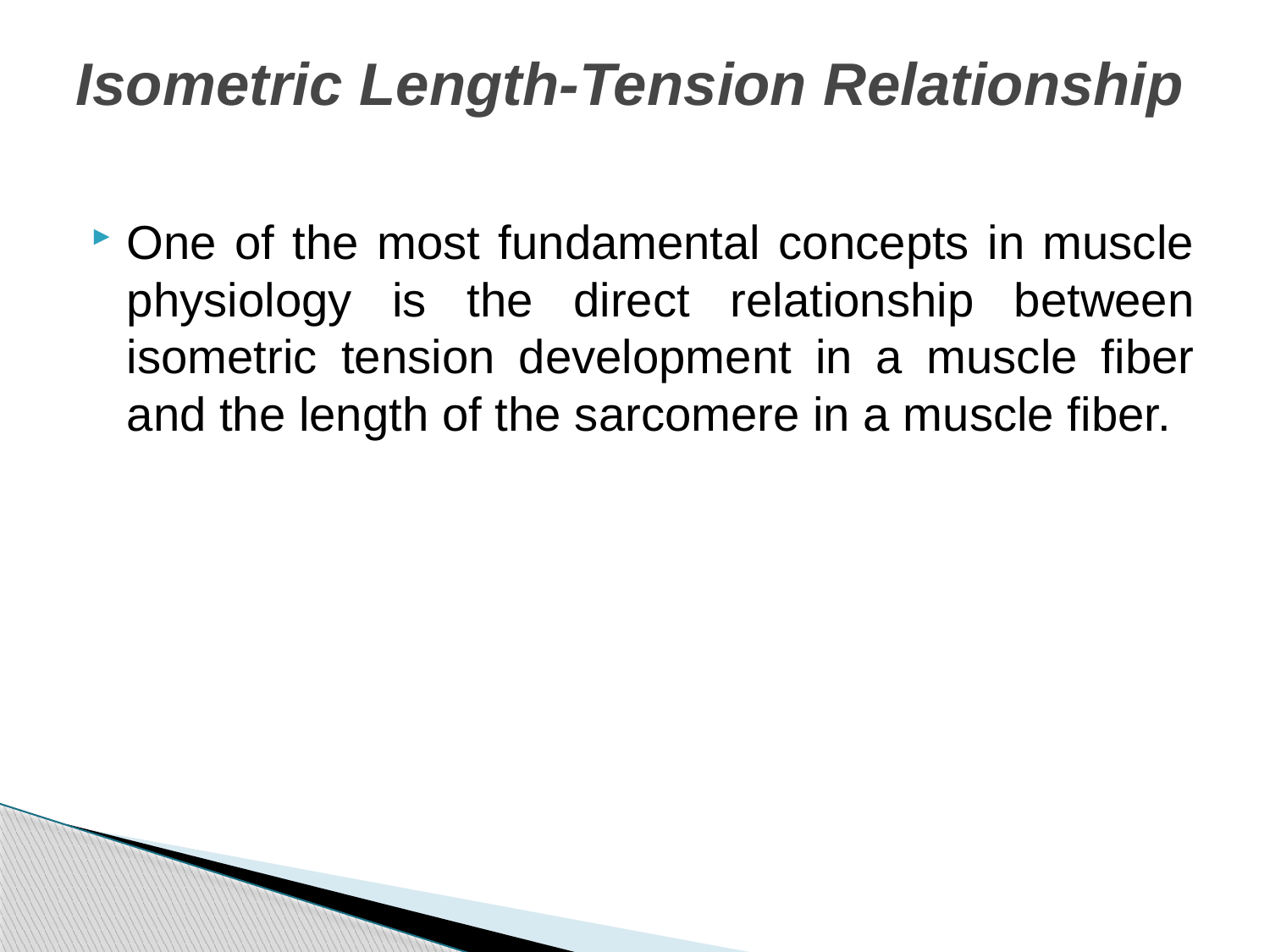

# Isometric Length-Tension Relationship
One of the most fundamental concepts in muscle physiology is the direct relationship between isometric tension development in a muscle fiber and the length of the sarcomere in a muscle fiber.